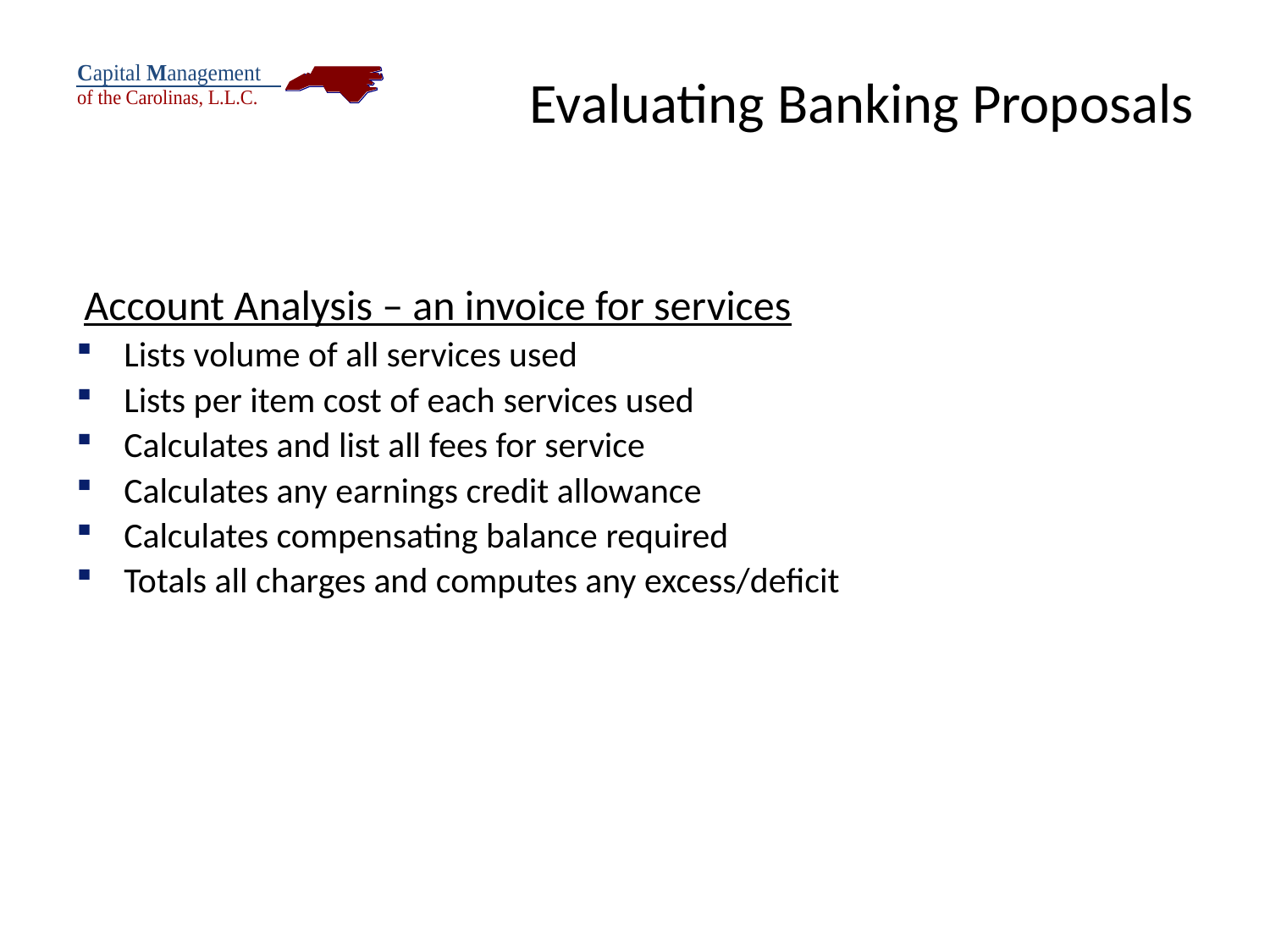

# Evaluating Banking Proposals

Account Analysis – an invoice for services
Lists volume of all services used
Lists per item cost of each services used
Calculates and list all fees for service
Calculates any earnings credit allowance
Calculates compensating balance required
Totals all charges and computes any excess/deficit